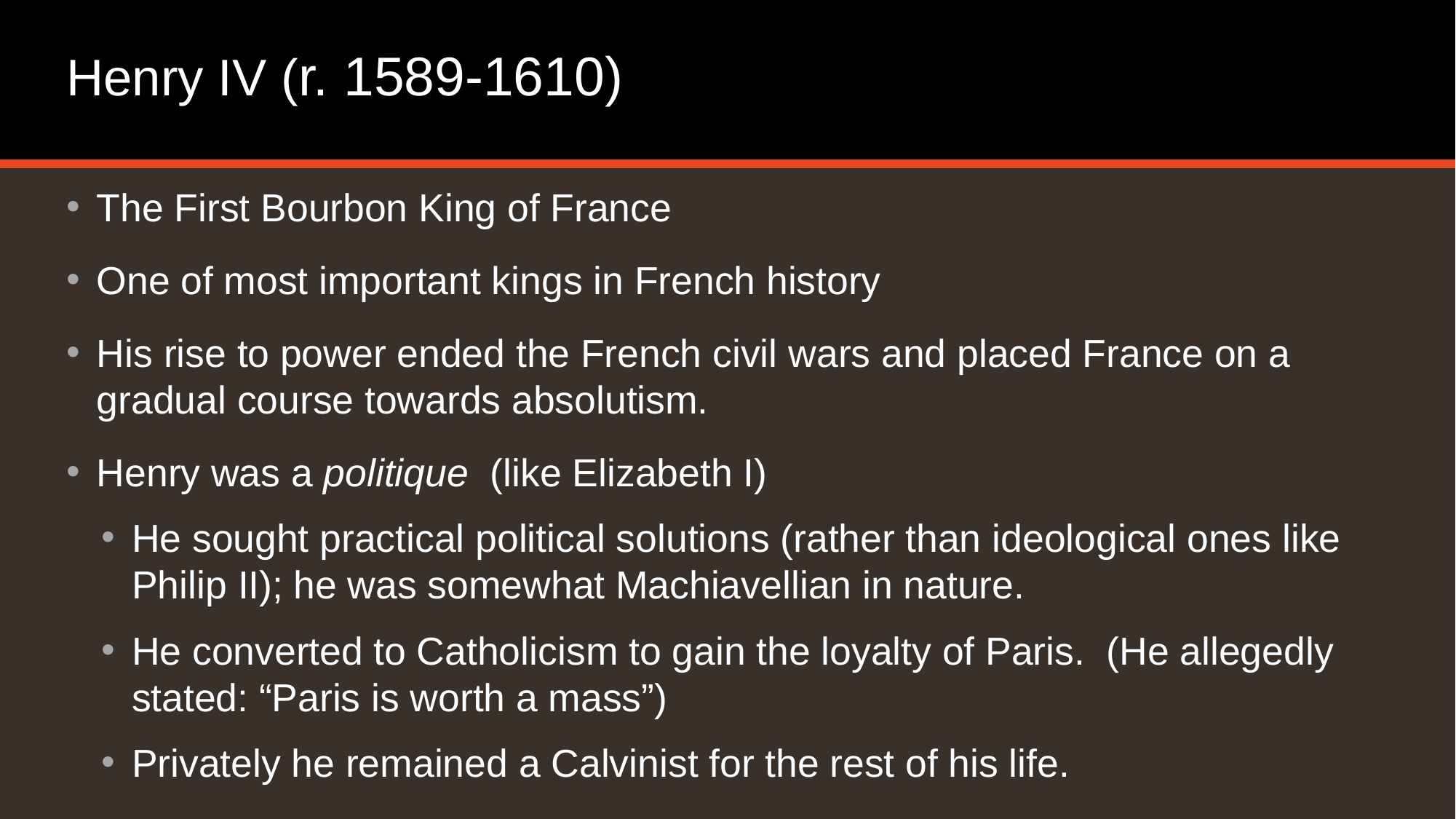

# Henry IV (r. 1589-1610)
The First Bourbon King of France
One of most important kings in French history
His rise to power ended the French civil wars and placed France on a gradual course towards absolutism.
Henry was a politique  (like Elizabeth I)
He sought practical political solutions (rather than ideological ones like Philip II); he was somewhat Machiavellian in nature.
He converted to Catholicism to gain the loyalty of Paris.  (He allegedly stated: “Paris is worth a mass”)
Privately he remained a Calvinist for the rest of his life.